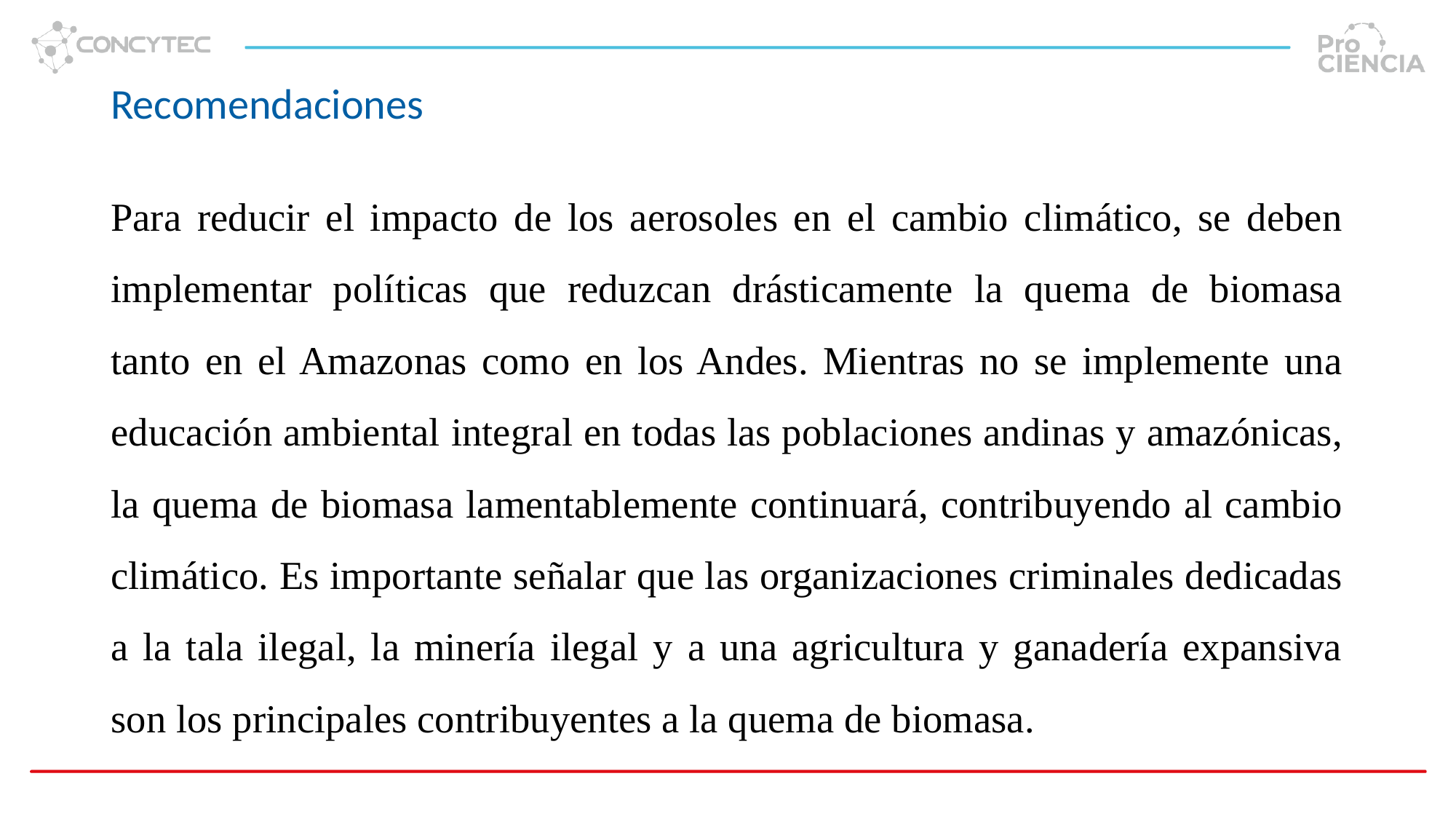

# Recomendaciones
Para reducir el impacto de los aerosoles en el cambio climático, se deben implementar políticas que reduzcan drásticamente la quema de biomasa tanto en el Amazonas como en los Andes. Mientras no se implemente una educación ambiental integral en todas las poblaciones andinas y amazónicas, la quema de biomasa lamentablemente continuará, contribuyendo al cambio climático. Es importante señalar que las organizaciones criminales dedicadas a la tala ilegal, la minería ilegal y a una agricultura y ganadería expansiva son los principales contribuyentes a la quema de biomasa.